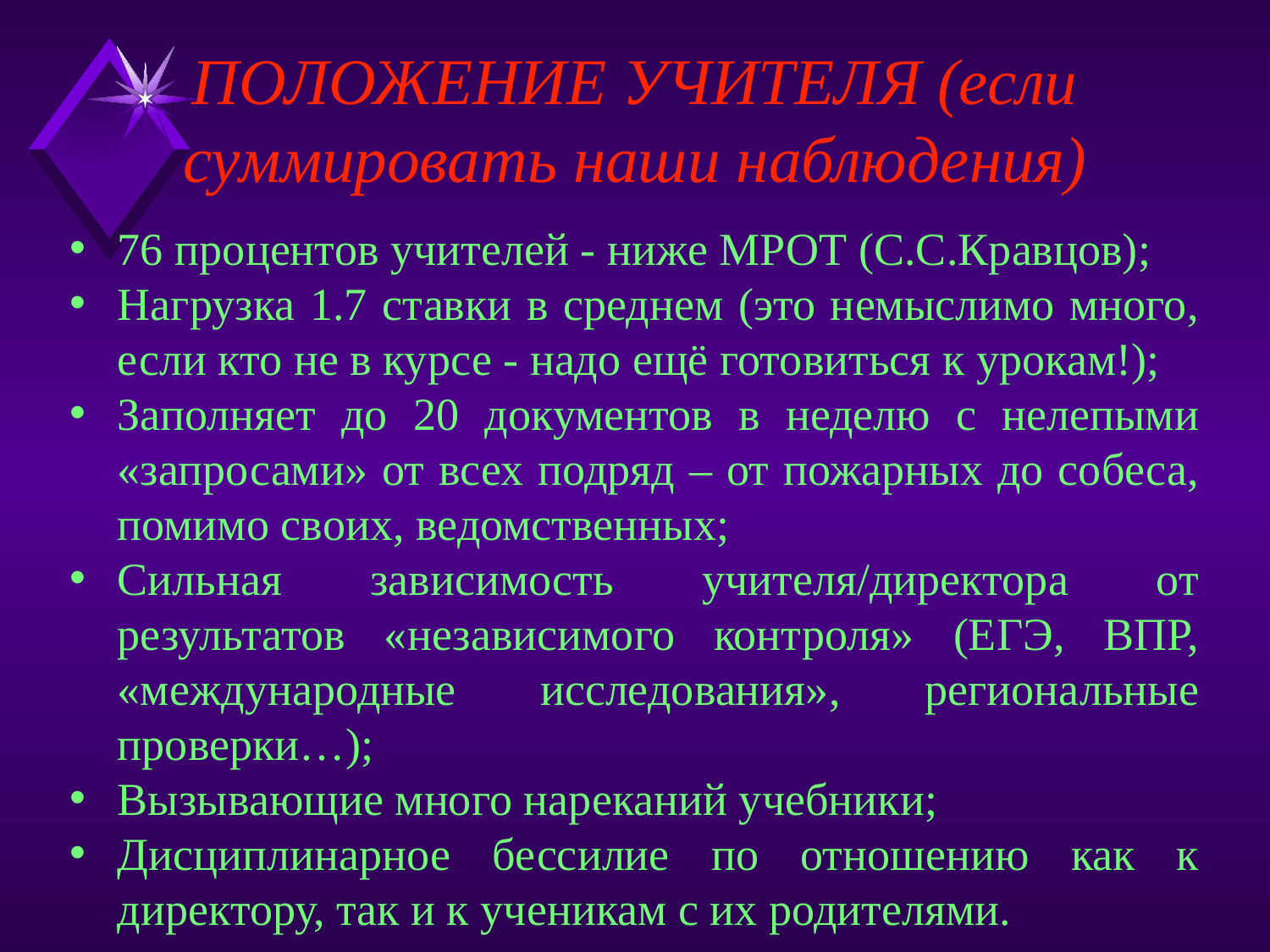

ПОЛОЖЕНИЕ УЧИТЕЛЯ (если суммировать наши наблюдения)
76 процентов учителей - ниже МРОТ (С.С.Кравцов);
Нагрузка 1.7 ставки в среднем (это немыслимо много, если кто не в курсе - надо ещё готовиться к урокам!);
Заполняет до 20 документов в неделю с нелепыми «запросами» от всех подряд – от пожарных до собеса, помимо своих, ведомственных;
Сильная зависимость учителя/директора от результатов «независимого контроля» (ЕГЭ, ВПР, «международные исследования», региональные проверки…);
Вызывающие много нареканий учебники;
Дисциплинарное бессилие по отношению как к директору, так и к ученикам с их родителями.